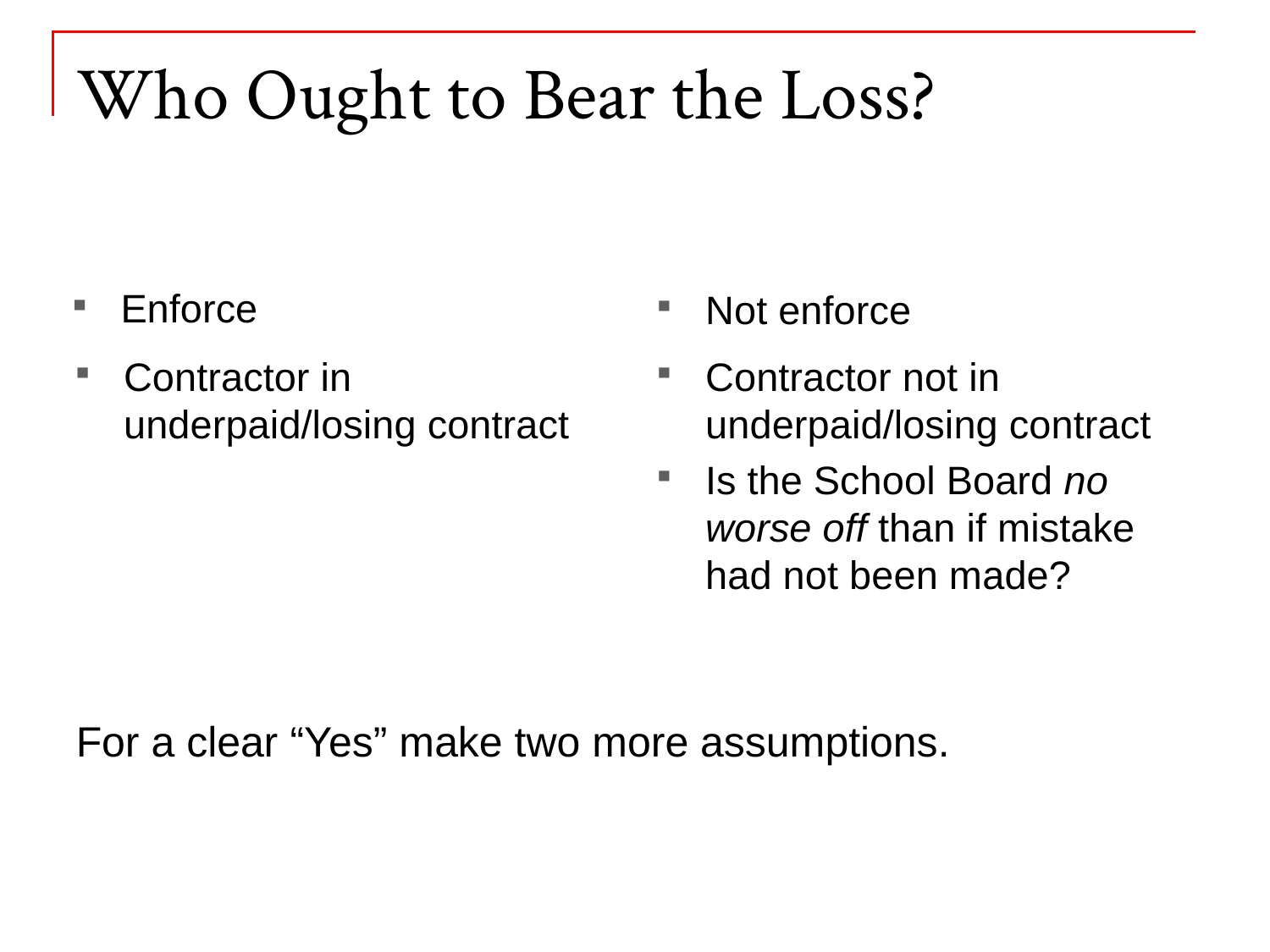

# Who Ought to Bear the Loss?
Enforce
Not enforce
Contractor not in underpaid/losing contract
Is the School Board no worse off than if mistake  had not been made?
Contractor in underpaid/losing contract
For a clear “Yes” make two more assumptions.